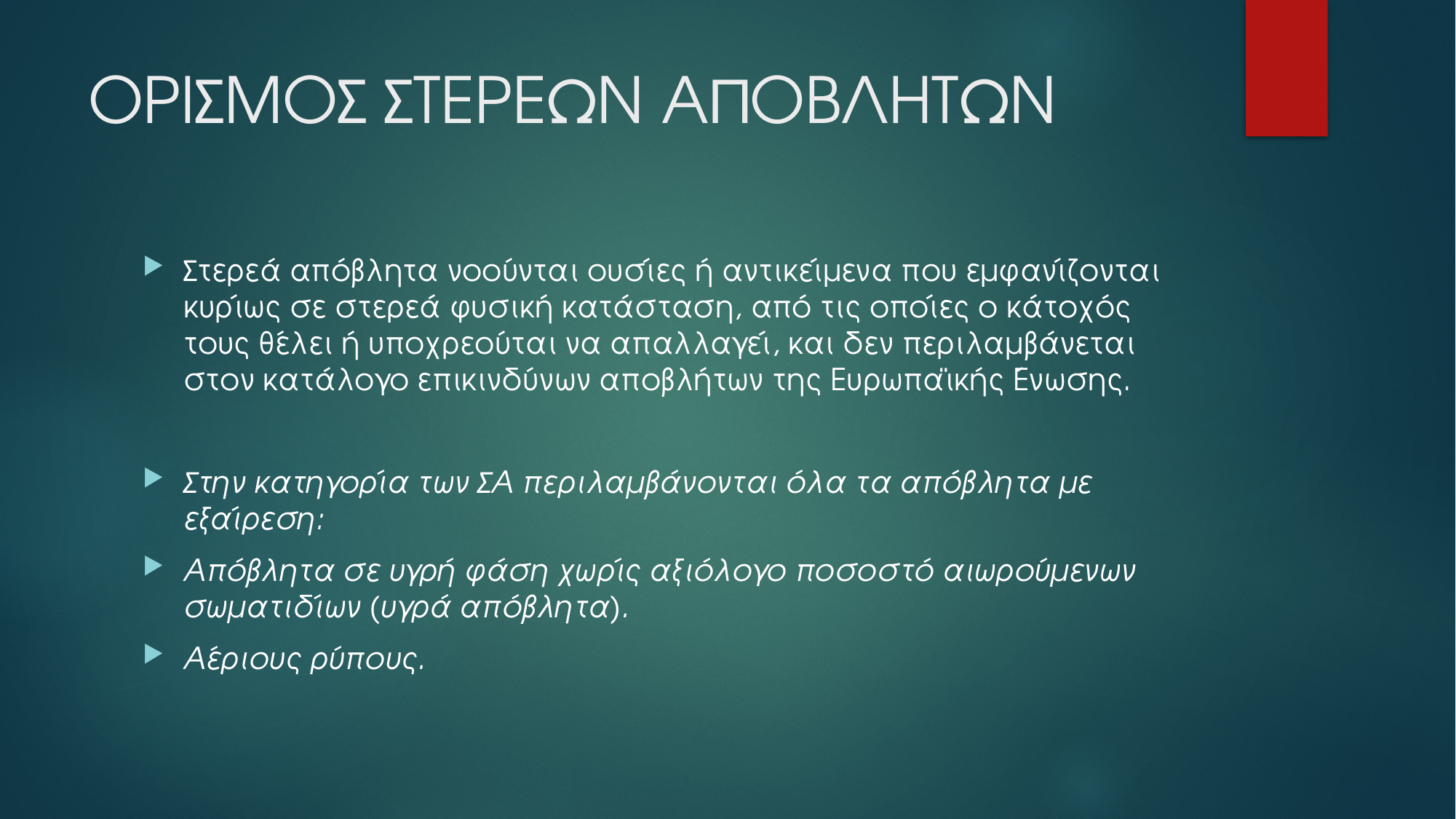

# ΟΡΙΣΜΟΣ ΣΤΕΡΕΩΝ ΑΠΟΒΛΗΤΩΝ
Στερεά απόβλητα νοούνται ουσίες ή αντικείμενα που εμφανίζονται κυρίως σε στερεά φυσική κατάσταση, από τις οποίες ο κάτοχός τους θέλει ή υποχρεούται να απαλλαγεί, και δεν περιλαμβάνεται στον κατάλογο επικινδύνων αποβλήτων της Ευρωπαϊκής Ένωσης.

Στην κατηγορία των ΣΑ περιλαμβάνονται όλα τα απόβλητα με εξαίρεση:
Απόβλητα σε υγρή φάση χωρίς αξιόλογο ποσοστό αιωρούμενων σωματιδίων (υγρά απόβλητα).
Αέριους ρύπους.